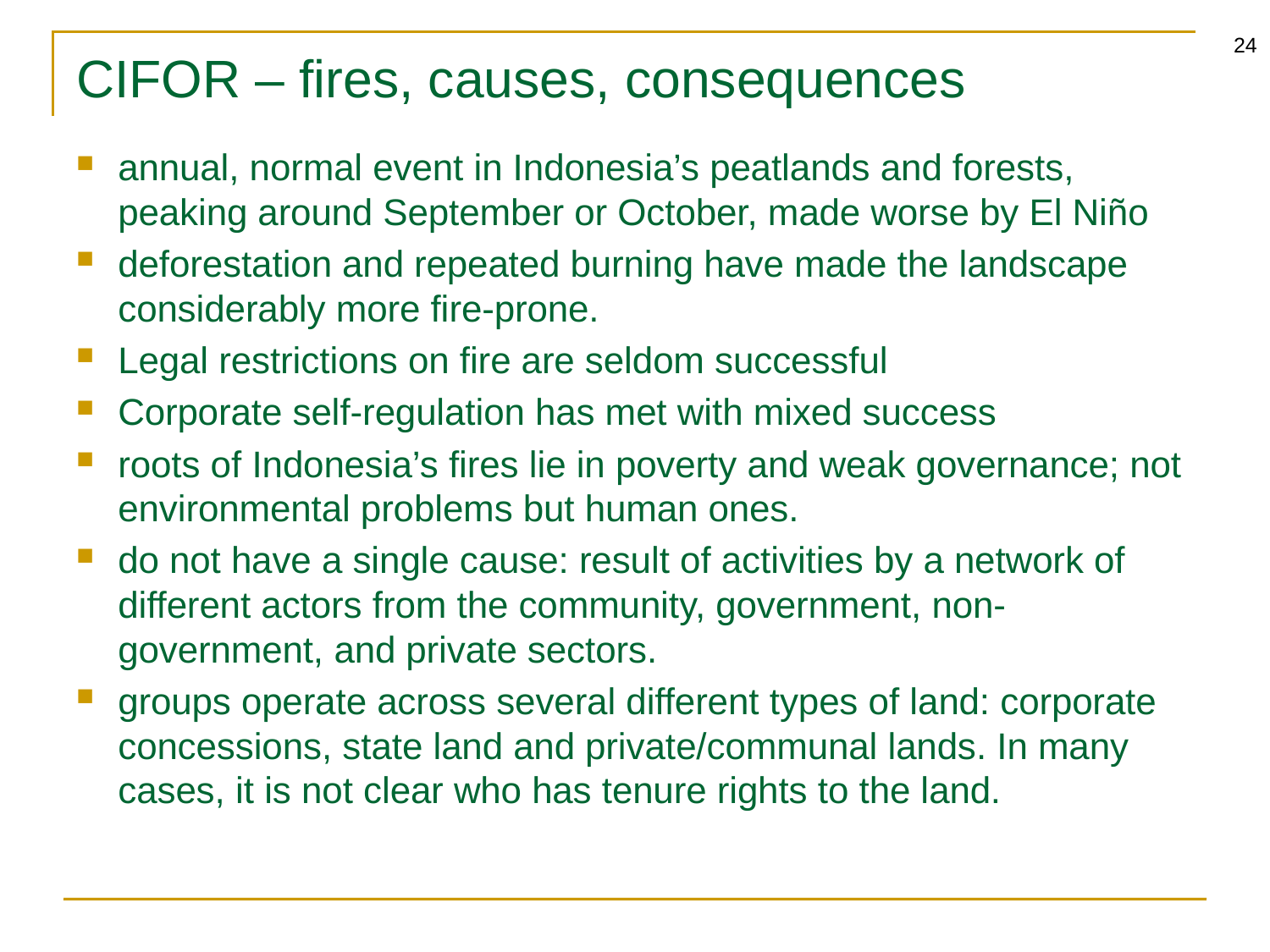

24
# CIFOR – fires, causes, consequences
annual, normal event in Indonesia’s peatlands and forests, peaking around September or October, made worse by El Niño
deforestation and repeated burning have made the landscape considerably more fire-prone.
Legal restrictions on fire are seldom successful
Corporate self-regulation has met with mixed success
roots of Indonesia’s fires lie in poverty and weak governance; not environmental problems but human ones.
do not have a single cause: result of activities by a network of different actors from the community, government, non-government, and private sectors.
groups operate across several different types of land: corporate concessions, state land and private/communal lands. In many cases, it is not clear who has tenure rights to the land.